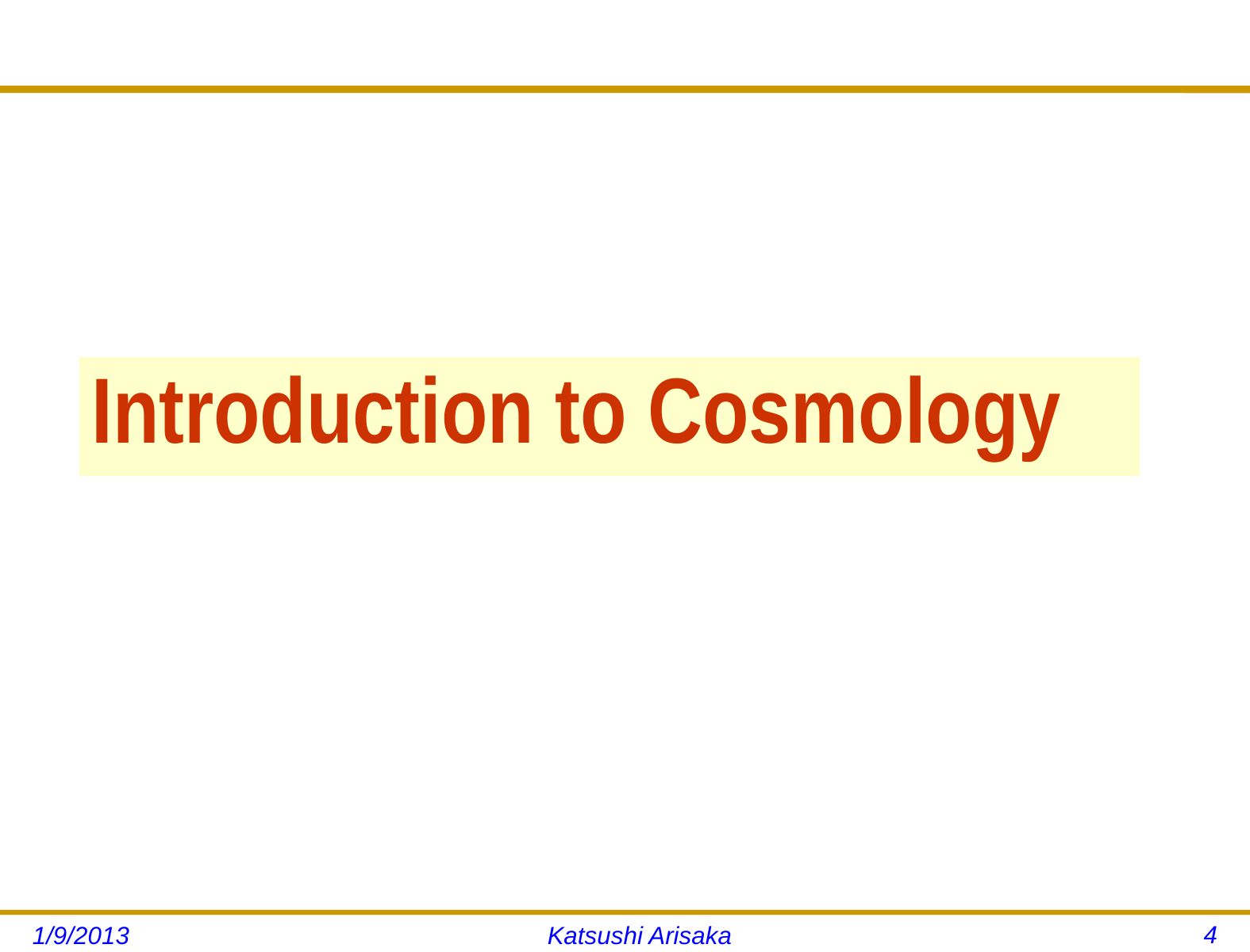

Introduction to Cosmology
4
1/9/2013
Katsushi Arisaka